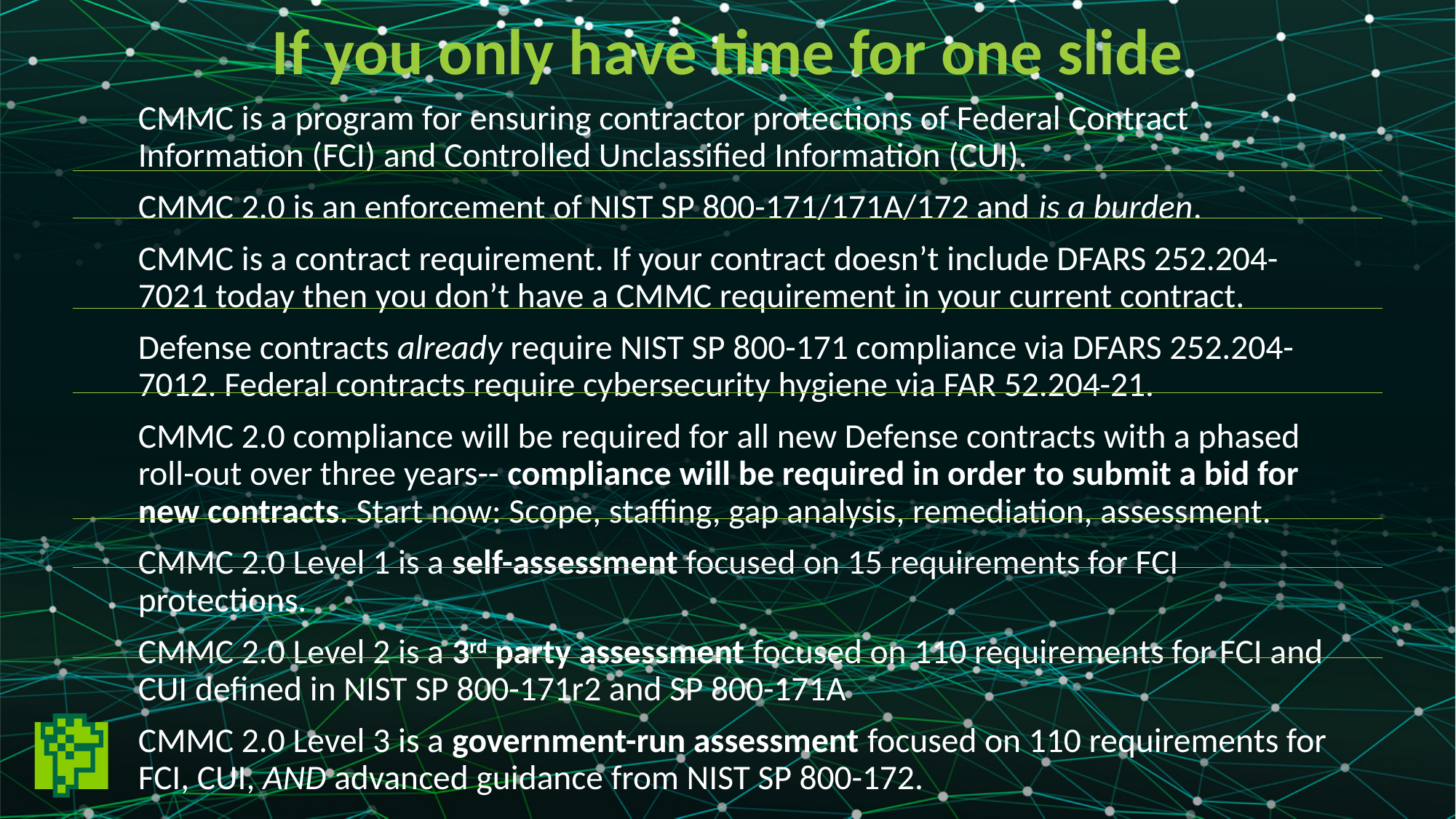

# If you only have time for one slide
CMMC is a program for ensuring contractor protections of Federal Contract Information (FCI) and Controlled Unclassified Information (CUI).
CMMC 2.0 is an enforcement of NIST SP 800-171/171A/172 and is a burden.
CMMC is a contract requirement. If your contract doesn’t include DFARS 252.204-7021 today then you don’t have a CMMC requirement in your current contract.
Defense contracts already require NIST SP 800-171 compliance via DFARS 252.204-7012. Federal contracts require cybersecurity hygiene via FAR 52.204-21.
CMMC 2.0 compliance will be required for all new Defense contracts with a phased roll-out over three years-- compliance will be required in order to submit a bid for new contracts. Start now: Scope, staffing, gap analysis, remediation, assessment.
CMMC 2.0 Level 1 is a self-assessment focused on 15 requirements for FCI protections.
CMMC 2.0 Level 2 is a 3rd party assessment focused on 110 requirements for FCI and CUI defined in NIST SP 800-171r2 and SP 800-171A
CMMC 2.0 Level 3 is a government-run assessment focused on 110 requirements for FCI, CUI, AND advanced guidance from NIST SP 800-172.